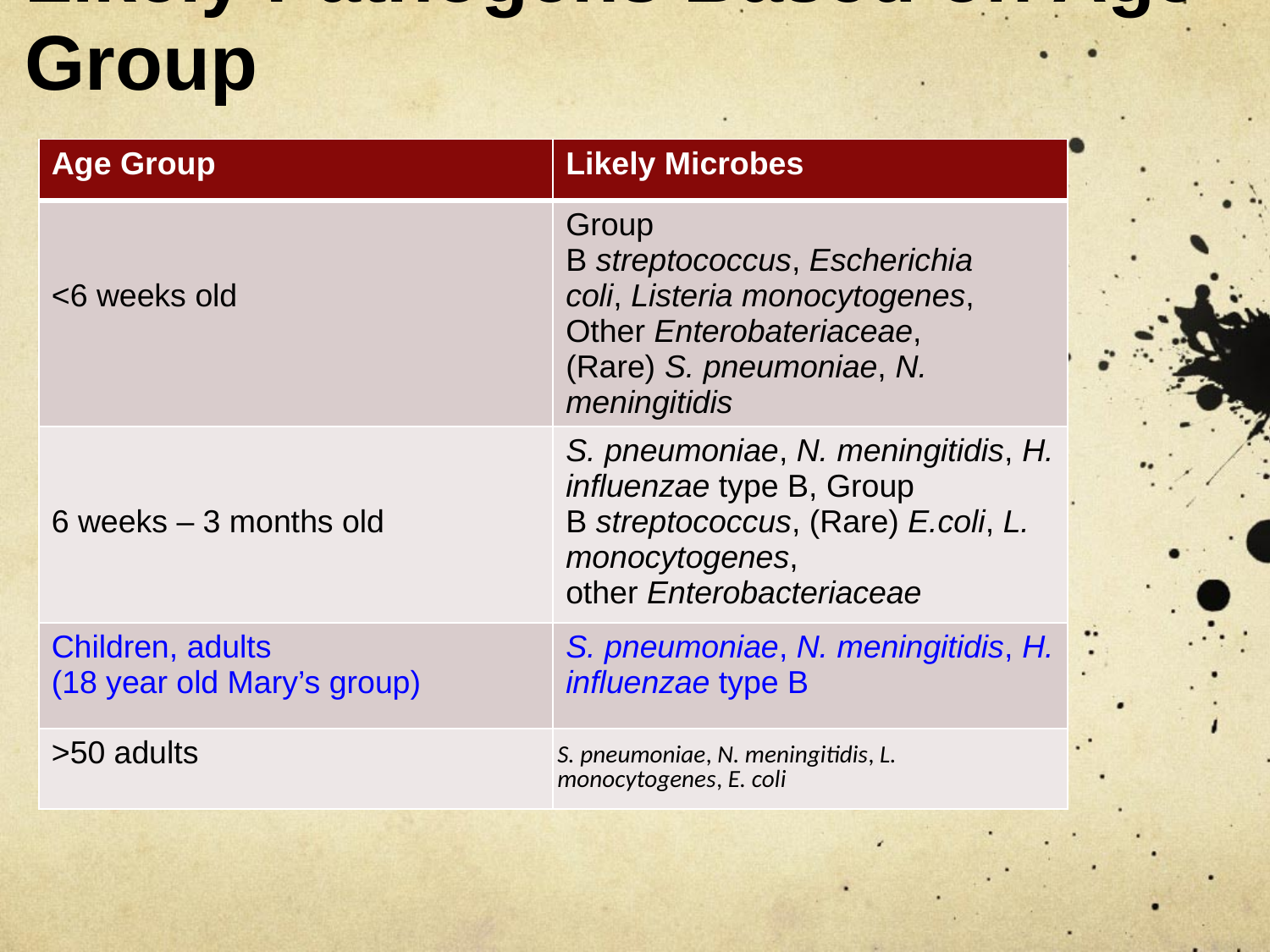

# Likely Pathogens Based on Age Group
| Age Group | Likely Microbes |
| --- | --- |
| <6 weeks old | Group B streptococcus, Escherichia coli, Listeria monocytogenes, Other Enterobateriaceae, (Rare) S. pneumoniae, N. meningitidis |
| 6 weeks – 3 months old | S. pneumoniae, N. meningitidis, H. influenzae type B, Group B streptococcus, (Rare) E.coli, L. monocytogenes, other Enterobacteriaceae |
| Children, adults (18 year old Mary’s group) | S. pneumoniae, N. meningitidis, H. influenzae type B |
| >50 adults | S. pneumoniae, N. meningitidis, L. monocytogenes, E. coli |